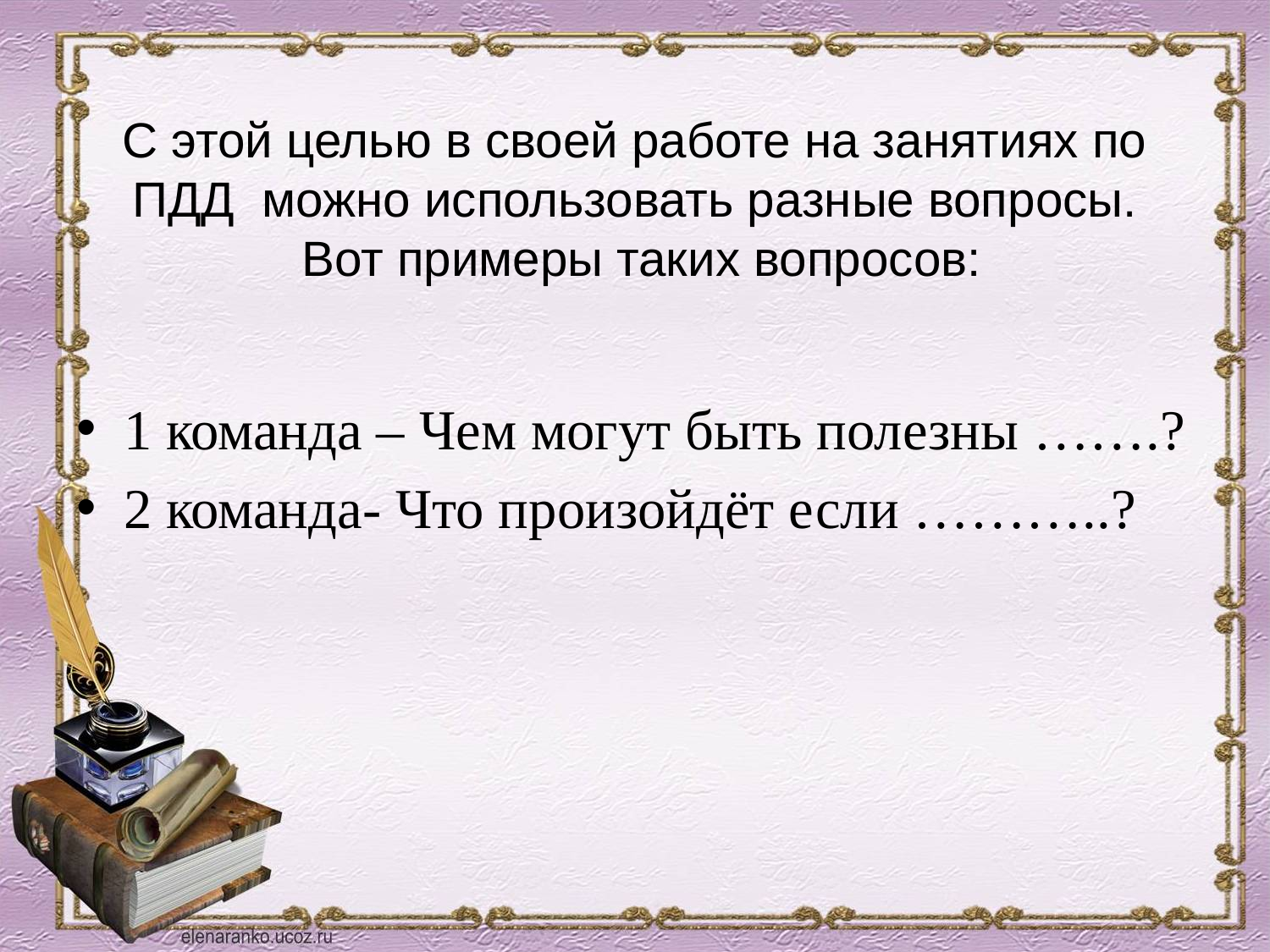

# С этой целью в своей работе на занятиях по ПДД  можно использовать разные вопросы. Вот примеры таких вопросов:
1 команда – Чем могут быть полезны …….?
2 команда- Что произойдёт если ………..?